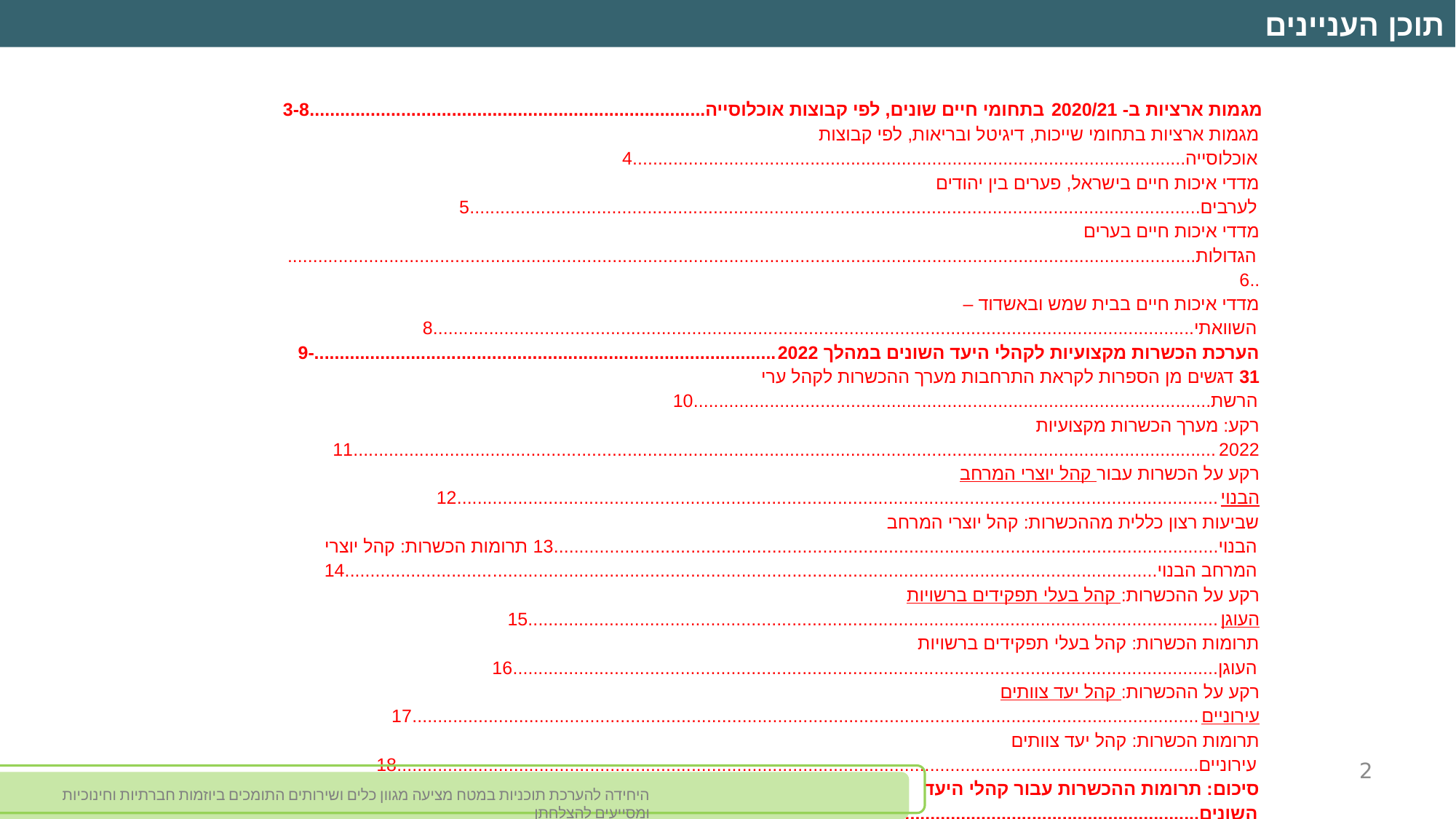

תוכן העניינים
  מגמות ארציות ב- 2020/21 בתחומי חיים שונים, לפי קבוצות אוכלוסייה..............................................................................3-8
מגמות ארציות בתחומי שייכות, דיגיטל ובריאות, לפי קבוצות אוכלוסייה.............................................................................................................4
מדדי איכות חיים בישראל, פערים בין יהודים לערבים................................................................................................................................................5
מדדי איכות חיים בערים הגדולות.....................................................................................................................................................................................6
מדדי איכות חיים בבית שמש ובאשדוד – השוואתי......................................................................................................................................................8
הערכת הכשרות מקצועיות לקהלי היעד השונים במהלך 2022...........................................................................................9-31 דגשים מן הספרות לקראת התרחבות מערך ההכשרות לקהל ערי הרשת......................................................................................................10
רקע: מערך הכשרות מקצועיות 2022..........................................................................................................................................................................11
רקע על הכשרות עבור קהל יוצרי המרחב הבנוי......................................................................................................................................................12
שביעות רצון כללית מההכשרות: קהל יוצרי המרחב הבנוי...................................................................................................................................13 תרומות הכשרות: קהל יוצרי המרחב הבנוי................................................................................................................................................................14
רקע על ההכשרות: קהל בעלי תפקידים ברשויות העוגן........................................................................................................................................15
תרומות הכשרות: קהל בעלי תפקידים ברשויות העוגן...........................................................................................................................................16
רקע על ההכשרות: קהל יעד צוותים עירוניים...........................................................................................................................................................17
תרומות הכשרות: קהל יעד צוותים עירוניים..............................................................................................................................................................18
סיכום: תרומות ההכשרות עבור קהלי היעד השונים...............................................................................................................20
  מקרה בוחן- הכשרת מנהיגות לצוותים עירוניים................................................................................................................................................21-25
רקע על הכשרת מנהיגות לצוותים עירוניים..............................................................................................................................................................22
תרומות הכשרת מנהיגות: משוב סיכום......................................................................................................................................................................23
תרומות הכשרת מנהיגות: משובי פעילויות................................................................................................................................................................24
דוגמאות ליישום רעיונות בהשראת ההכשרה – אשדוד...........................................................................................................................................25
סיכום: השוואה בין סוגי ההכשרות..........................................................................................................................................26
סיכום: השוואה אל מול מדדי המודל הלוגי...............................................................................................................................27
נספח א' - משוב הכשרות קהל יוצרי המרחב הבנוי ובעלי תפקידים ברשויות עוגן.........................................................................................28
נספח ב' - משוב הכשרות צוותים עירוניים.................................................................................................................................................................29
נספח ג' - שאלון הכשרת מנהיגות................................................................................................................................................................................30
נספח ד' - מודל הערכה ראשי Urban95 IL מול רשויות העוגן...............................................................................................................................31
2

היחידה להערכת תוכניות במטח מציעה מגוון כלים ושירותים התומכים ביוזמות חברתיות וחינוכיות ומסייעים להצלחתן